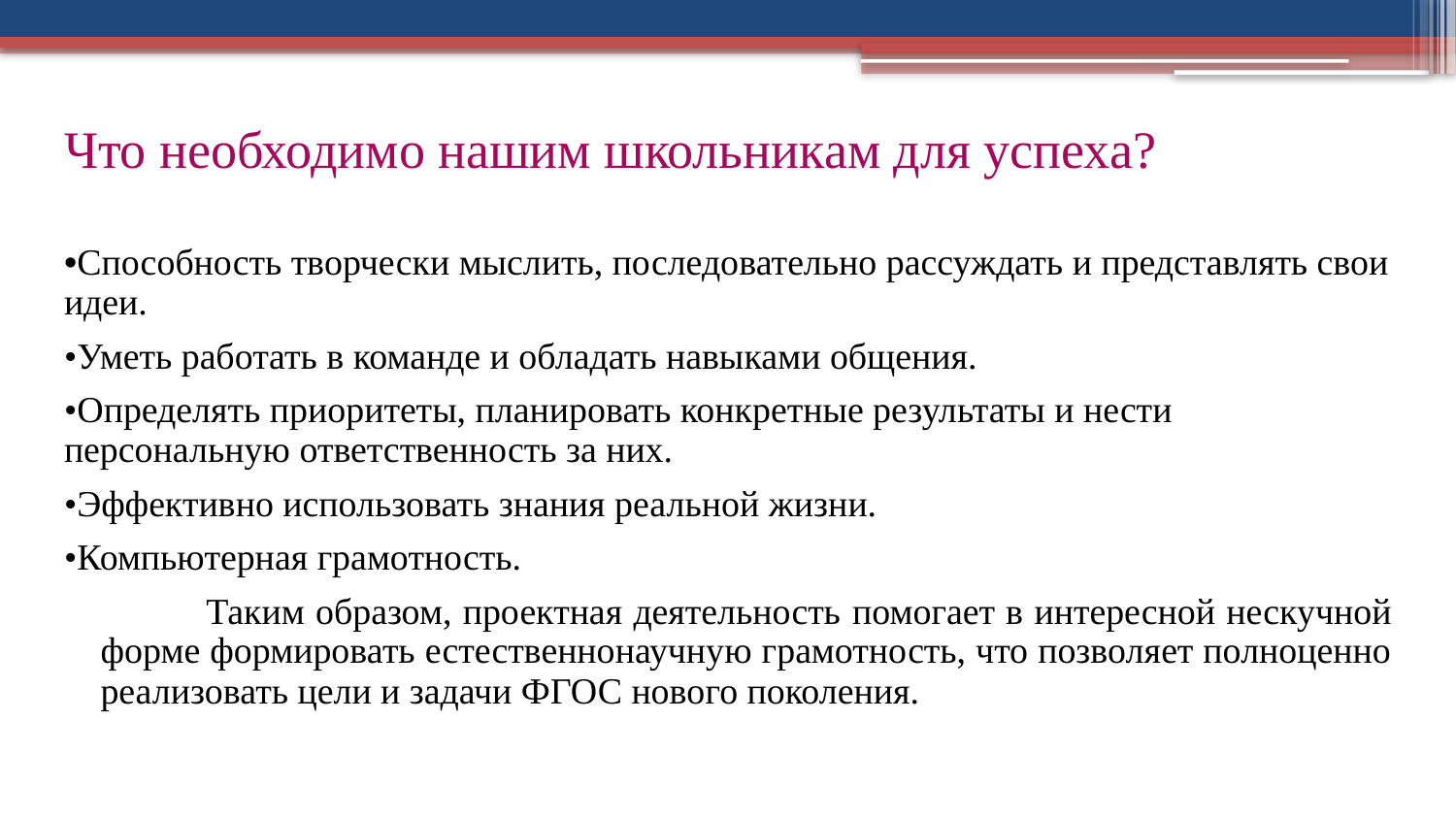

# Что необходимо нашим школьникам для успеха?
•Способность творчески мыслить, последовательно рассуждать и представлять свои идеи.
•Уметь работать в команде и обладать навыками общения.
•Определять приоритеты, планировать конкретные результаты и нести персональную ответственность за них.
•Эффективно использовать знания реальной жизни.
•Компьютерная грамотность.
  	Таким образом, проектная деятельность помогает в интересной нескучной форме формировать естественнонаучную грамотность, что позволяет полноценно реализовать цели и задачи ФГОС нового поколения.